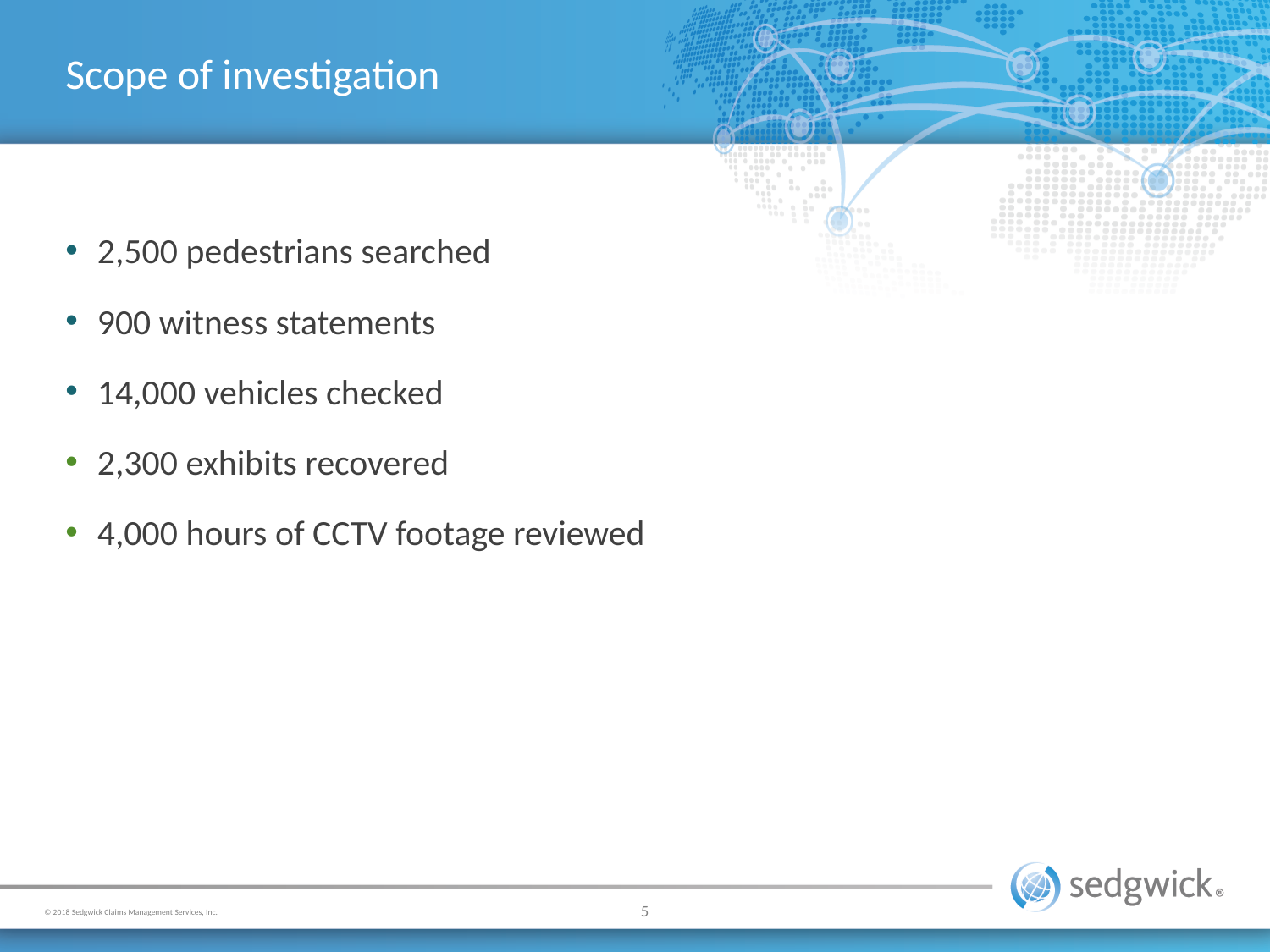

# Scope of investigation
2,500 pedestrians searched
900 witness statements
14,000 vehicles checked
2,300 exhibits recovered
4,000 hours of CCTV footage reviewed